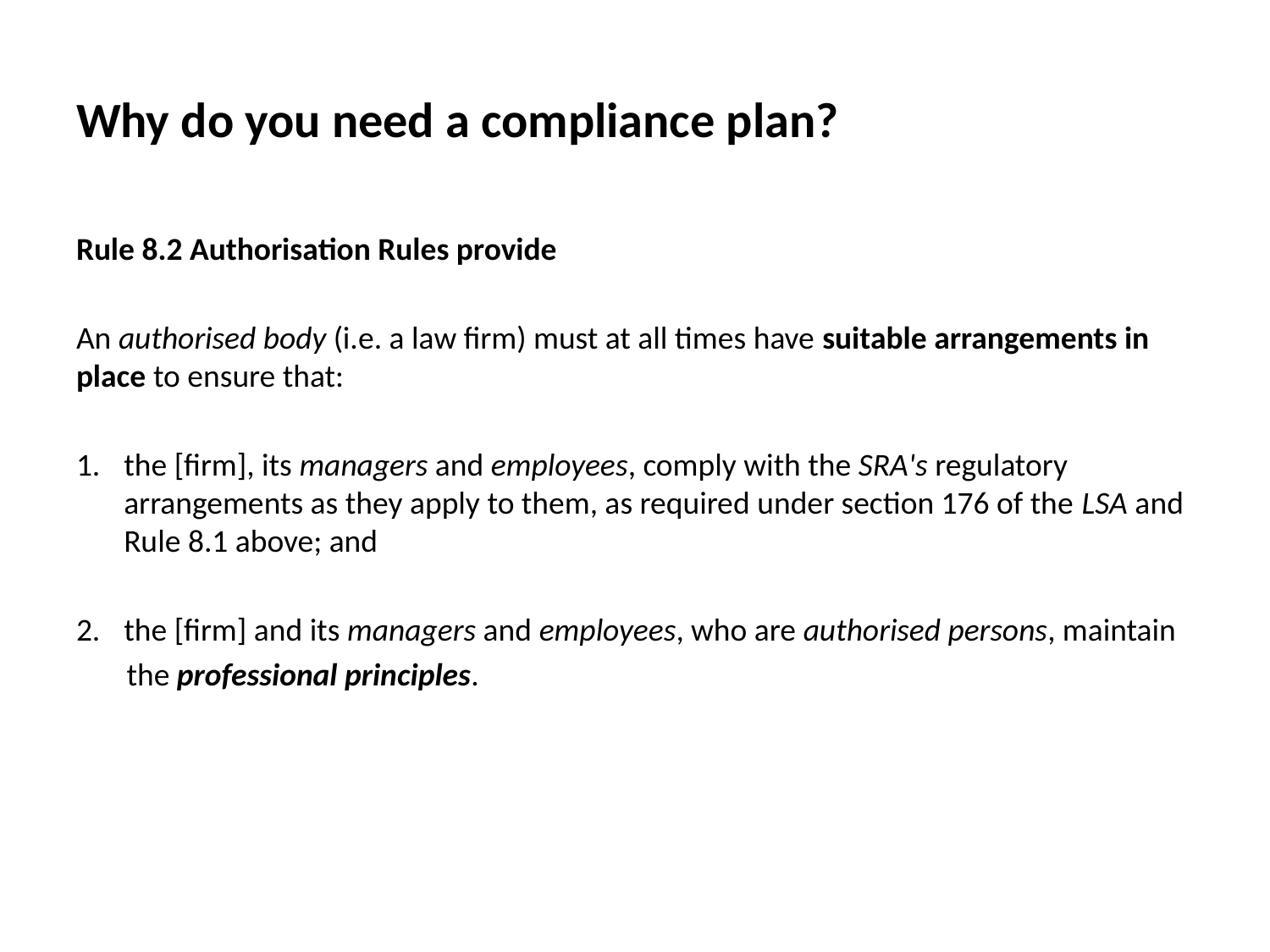

# Why do you need a compliance plan?
Rule 8.2 Authorisation Rules provide

An authorised body (i.e. a law firm) must at all times have suitable arrangements in place to ensure that:

the [firm], its managers and employees, comply with the SRA's regulatory arrangements as they apply to them, as required under section 176 of the LSA and Rule 8.1 above; and

the [firm] and its managers and employees, who are authorised persons, maintain
       the professional principles.